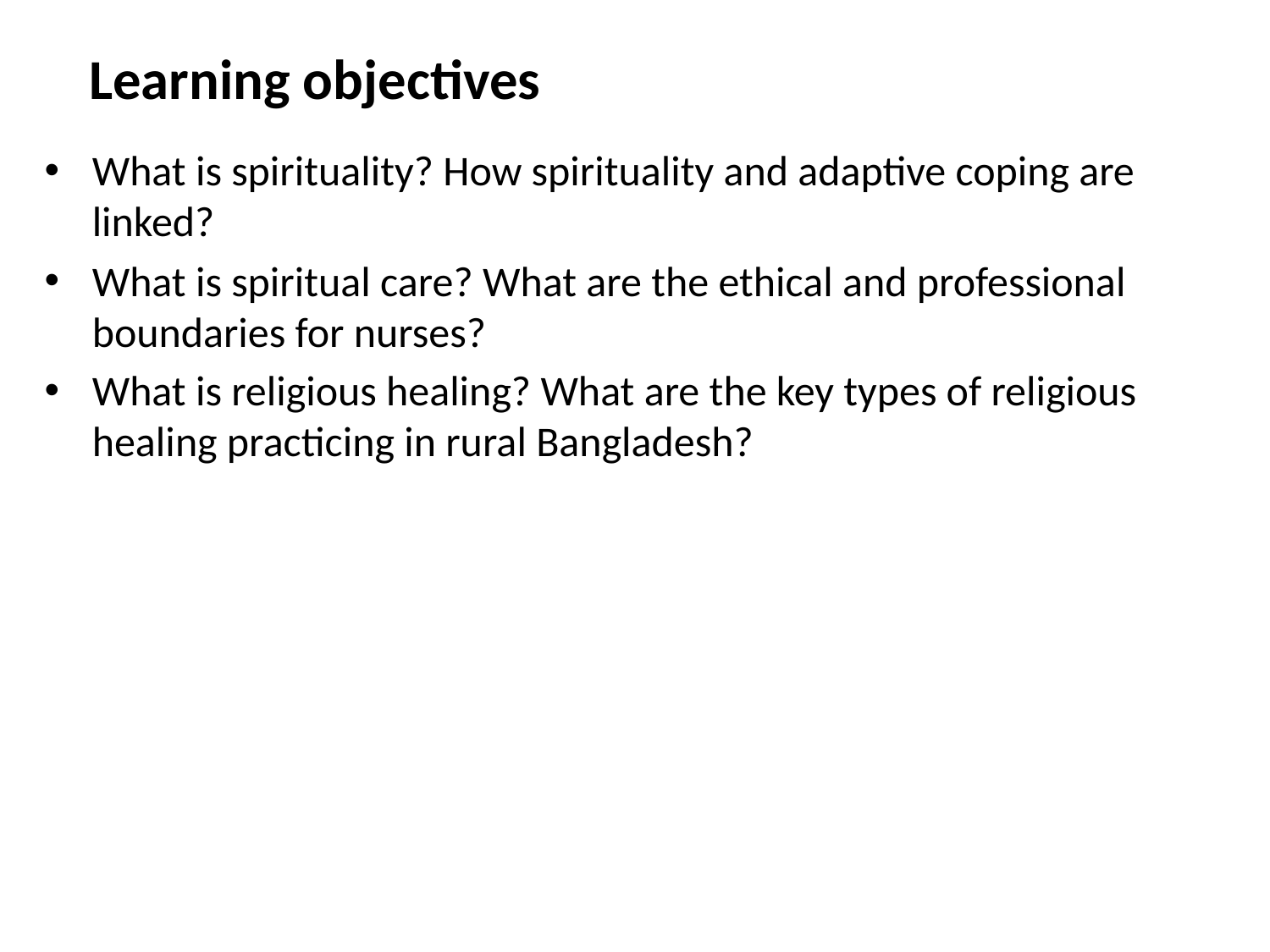

# Learning objectives
What is spirituality? How spirituality and adaptive coping are linked?
What is spiritual care? What are the ethical and professional boundaries for nurses?
What is religious healing? What are the key types of religious healing practicing in rural Bangladesh?